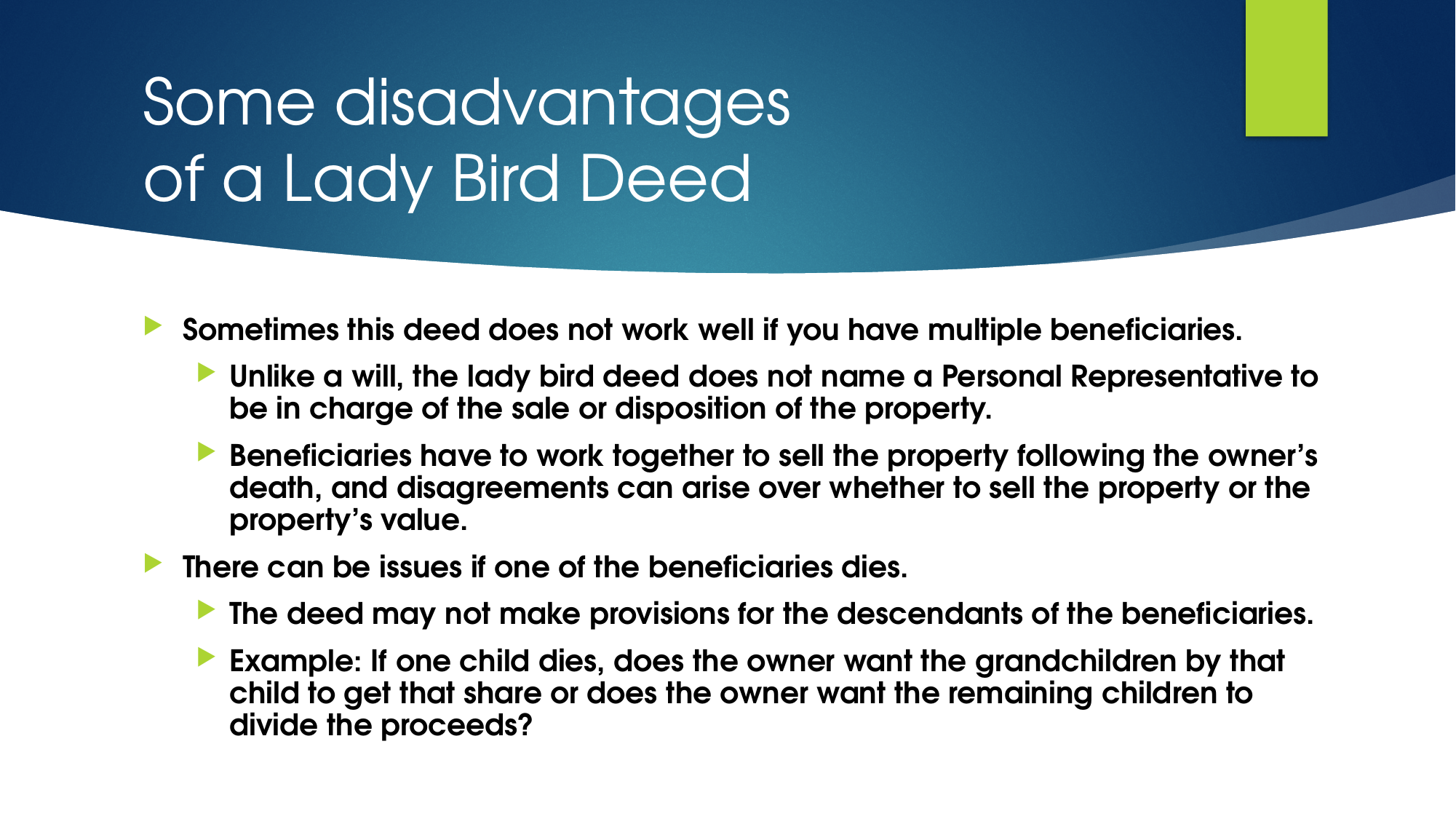

# Some disadvantages of a Lady Bird Deed

Sometimes this deed does not work well if you have multiple beneficiaries.
Unlike a will, the lady bird deed does not name a Personal Representative to be in charge of the sale or disposition of the property.
Beneficiaries have to work together to sell the property following the owner’s death, and disagreements can arise over whether to sell the property or the property’s value.
There can be issues if one of the beneficiaries dies.
The deed may not make provisions for the descendants of the beneficiaries.
Example: If one child dies, does the owner want the grandchildren by that child to get that share or does the owner want the remaining children to divide the proceeds?